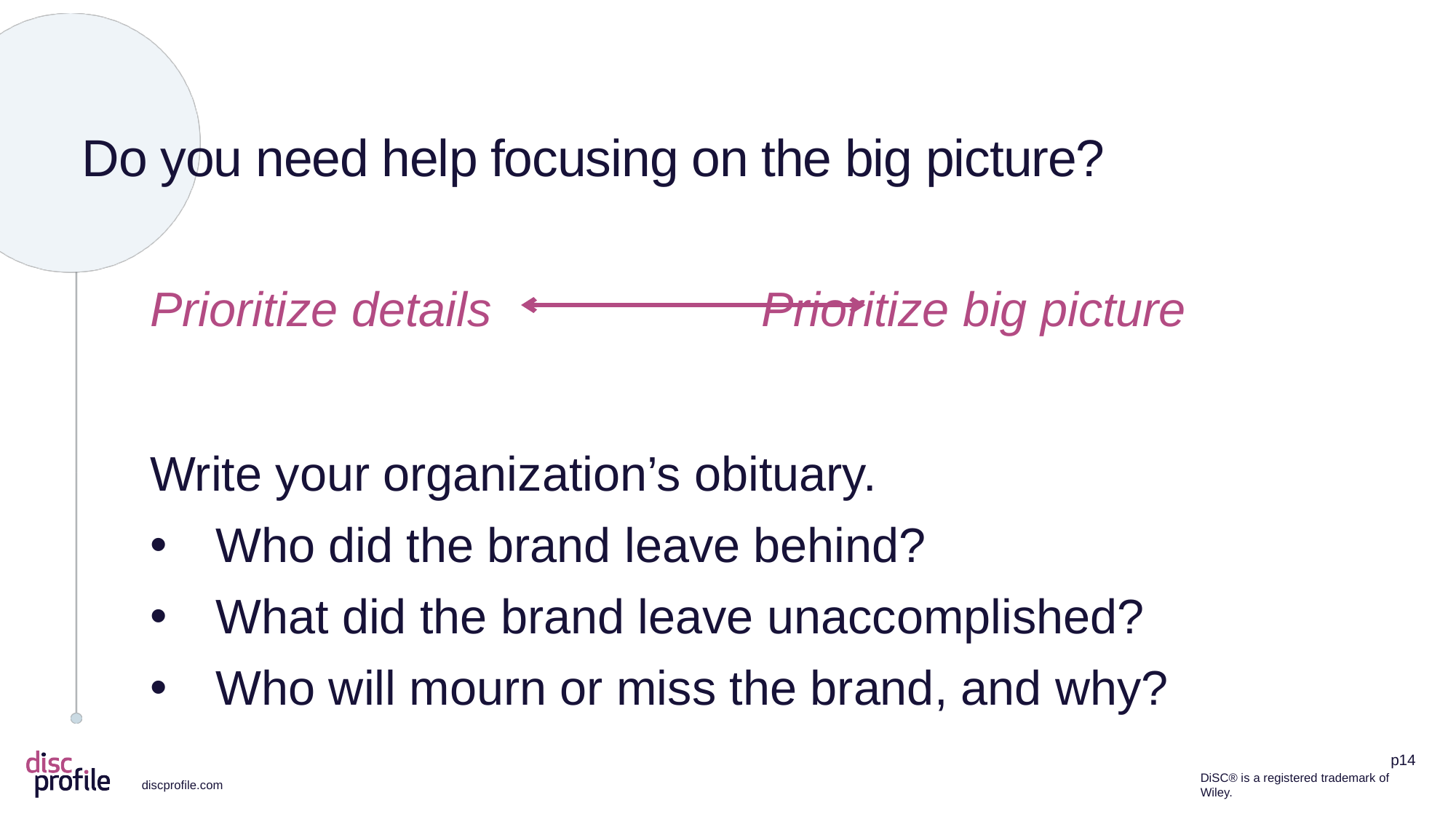

# Do you need help focusing on the big picture?
Prioritize details	 			Prioritize big picture
Write your organization’s obituary.
Who did the brand leave behind?
What did the brand leave unaccomplished?
Who will mourn or miss the brand, and why?